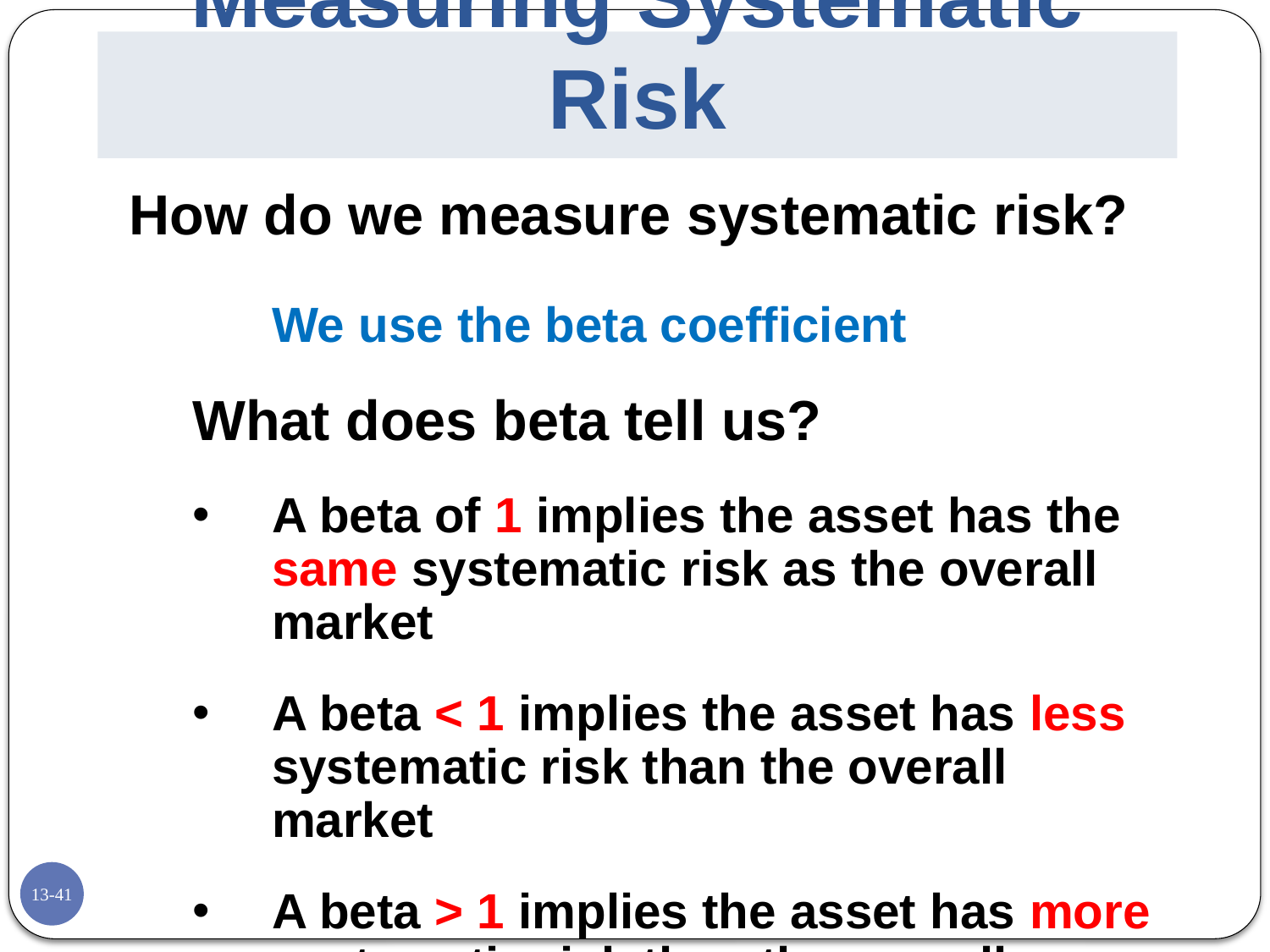

# Measuring Systematic Risk
How do we measure systematic risk?

	We use the beta coefficient

What does beta tell us?

A beta of 1 implies the asset has the same systematic risk as the overall market

A beta < 1 implies the asset has less systematic risk than the overall market

A beta > 1 implies the asset has more systematic risk than the overall market